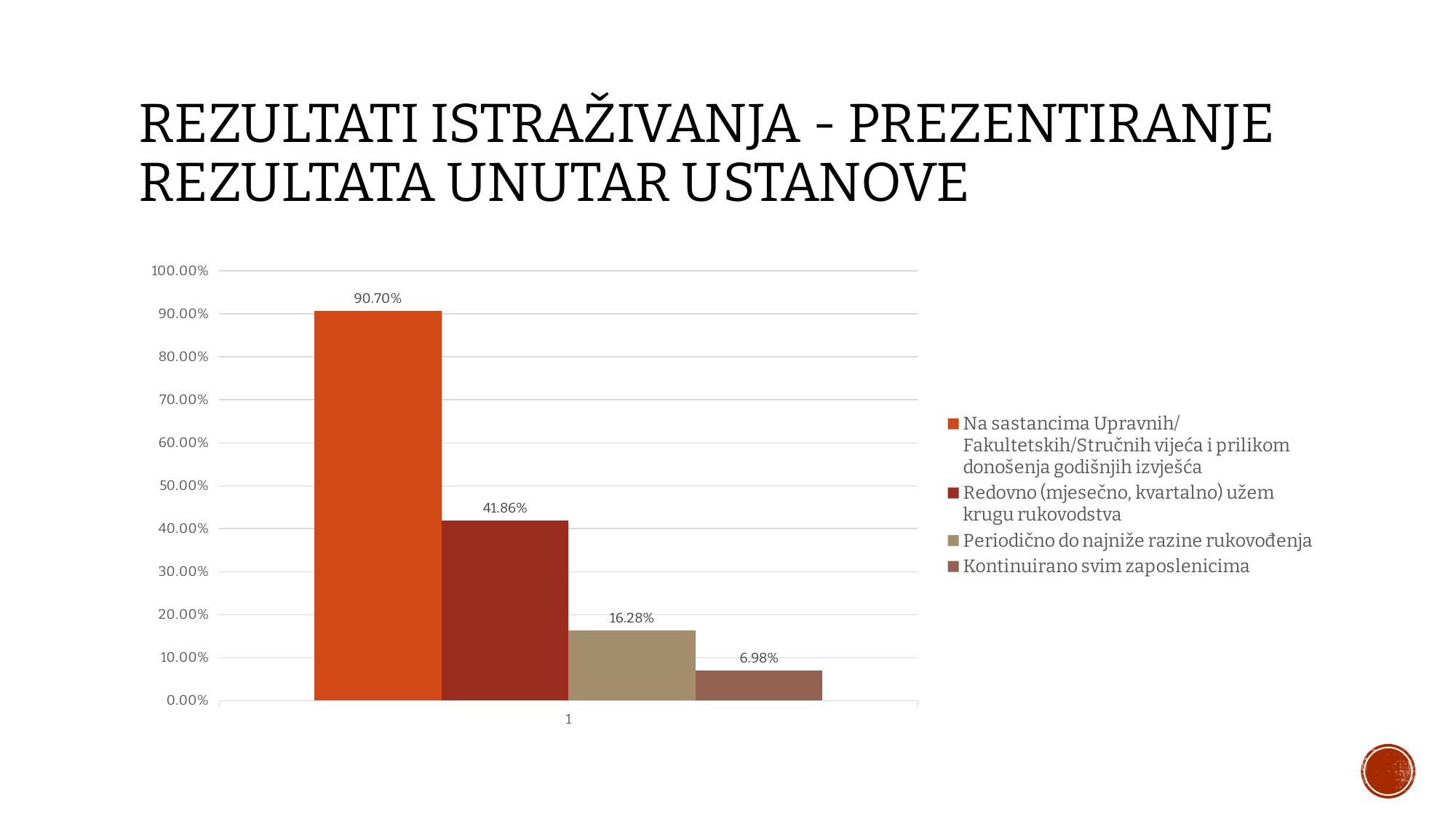

# Rezultati istraživanja - Prezentiranje rezultata unutar ustanove

### Chart

| Category | Na sastancima Upravnih/Fakultetskih/Stručnih vijeća i prilikom donošenja godišnjih izvješća  | Redovno (mjesečno, kvartalno) užem krugu rukovodstva  | Periodično do najniže razine rukovođenja | Kontinuirano svim zaposlenicima  |
|---|---|---|---|---|